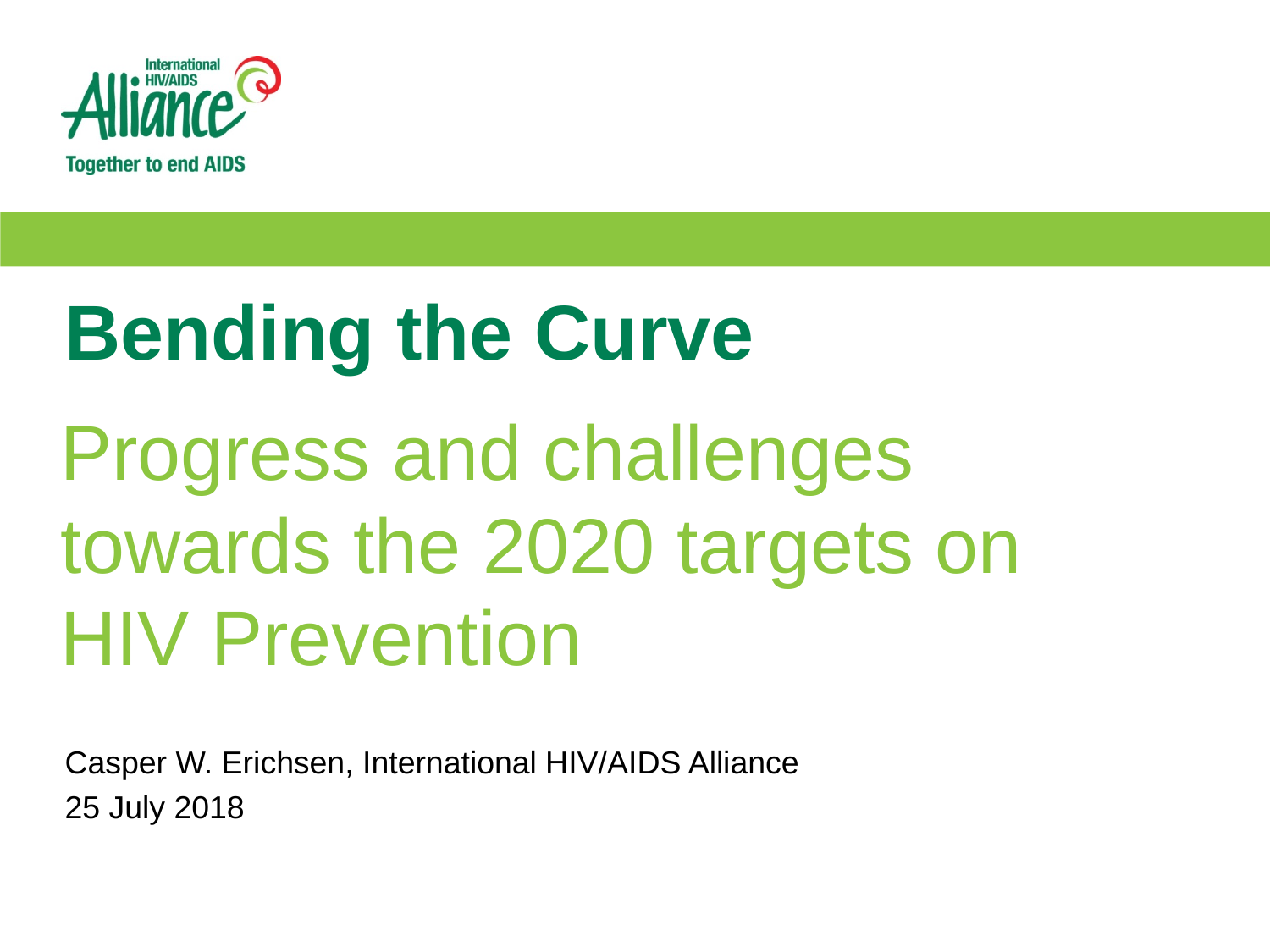

Bending the Curve
Progress and challenges towards the 2020 targets on  HIV Prevention
Casper W. Erichsen, International HIV/AIDS Alliance
25 July 2018